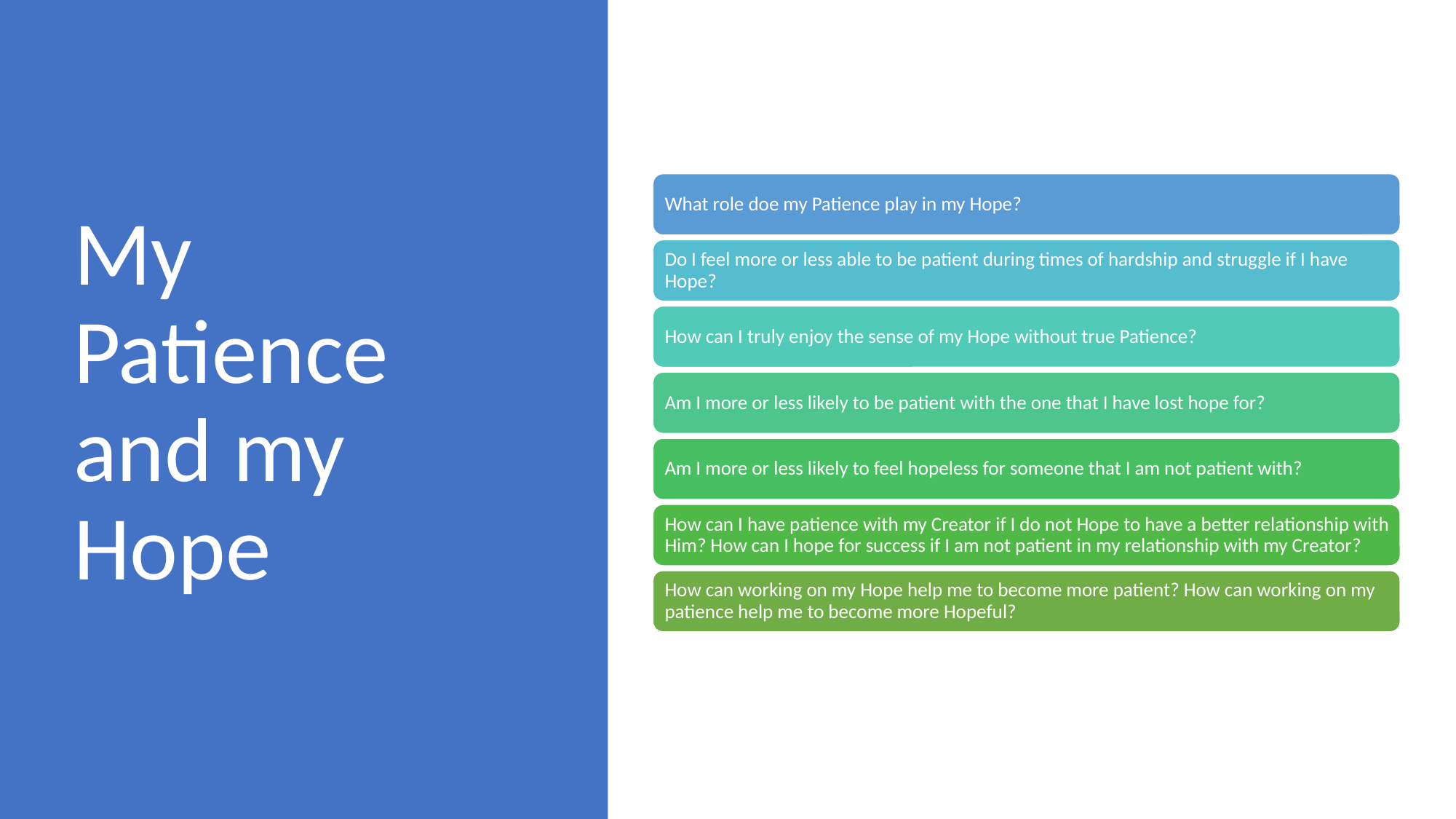

# My Patience and my Hope
What role doe my Patience play in my Hope?
Do I feel more or less able to be patient during times of hardship and struggle if I have Hope?
How can I truly enjoy the sense of my Hope without true Patience?
Am I more or less likely to be patient with the one that I have lost hope for?
Am I more or less likely to feel hopeless for someone that I am not patient with?
How can I have patience with my Creator if I do not Hope to have a better relationship with Him? How can I hope for success if I am not patient in my relationship with my Creator?
How can working on my Hope help me to become more patient? How can working on my patience help me to become more Hopeful?